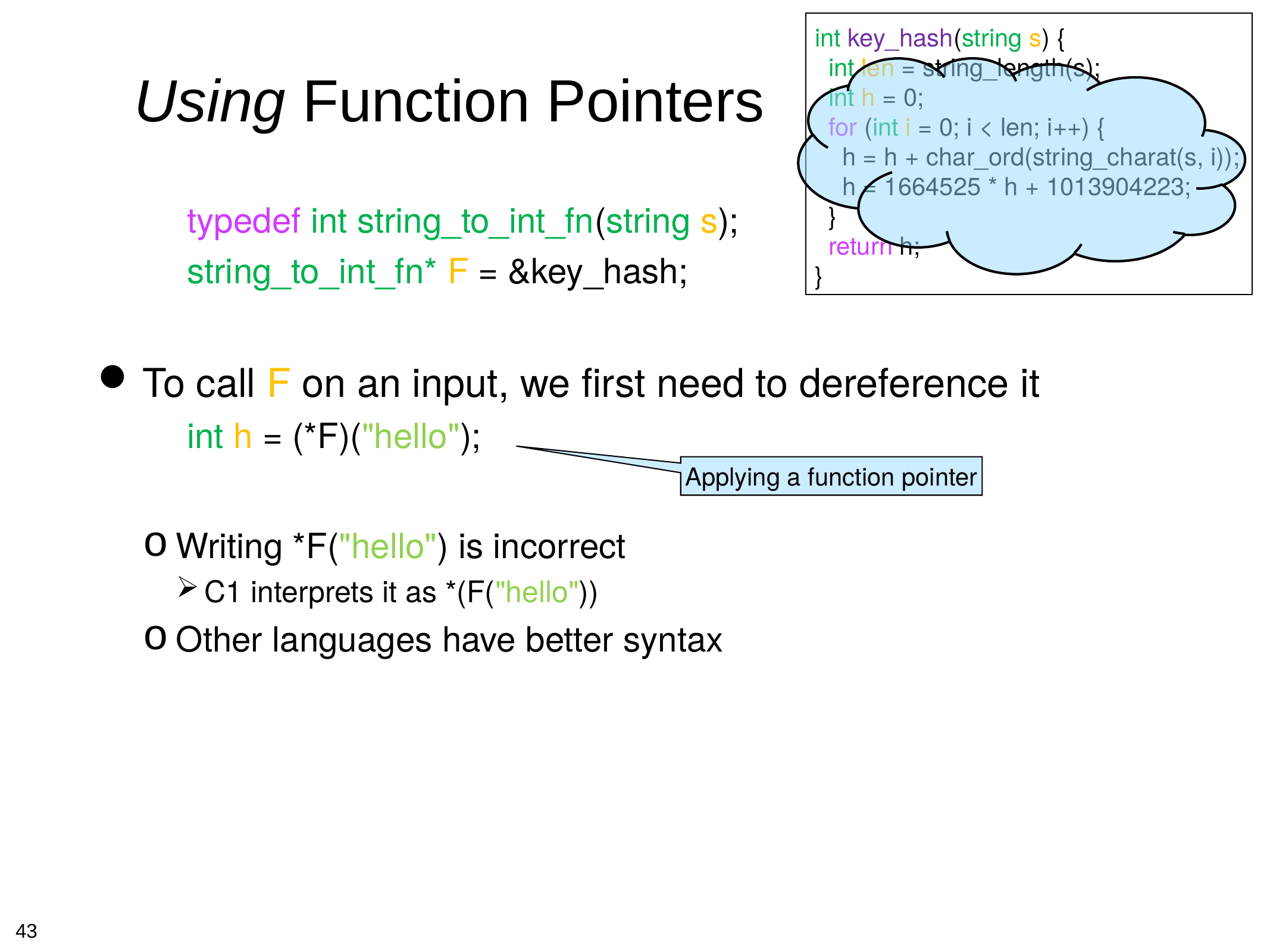

int key_hash(string s) {
  int len = string_length(s);
  int h = 0;
  for (int i = 0; i < len; i++) {
    h = h + char_ord(string_charat(s, i));
    h = 1664525 * h + 1013904223;
  }
  return h;
}
# Using Function Pointers

typedef int string_to_int_fn(string s);
string_to_int_fn* F = &key_hash;

To call F on an input, we first need to dereference it
int h = (*F)("hello");

Writing *F("hello") is incorrect
C1 interprets it as *(F("hello"))
Other languages have better syntax
Applying a function pointer
43